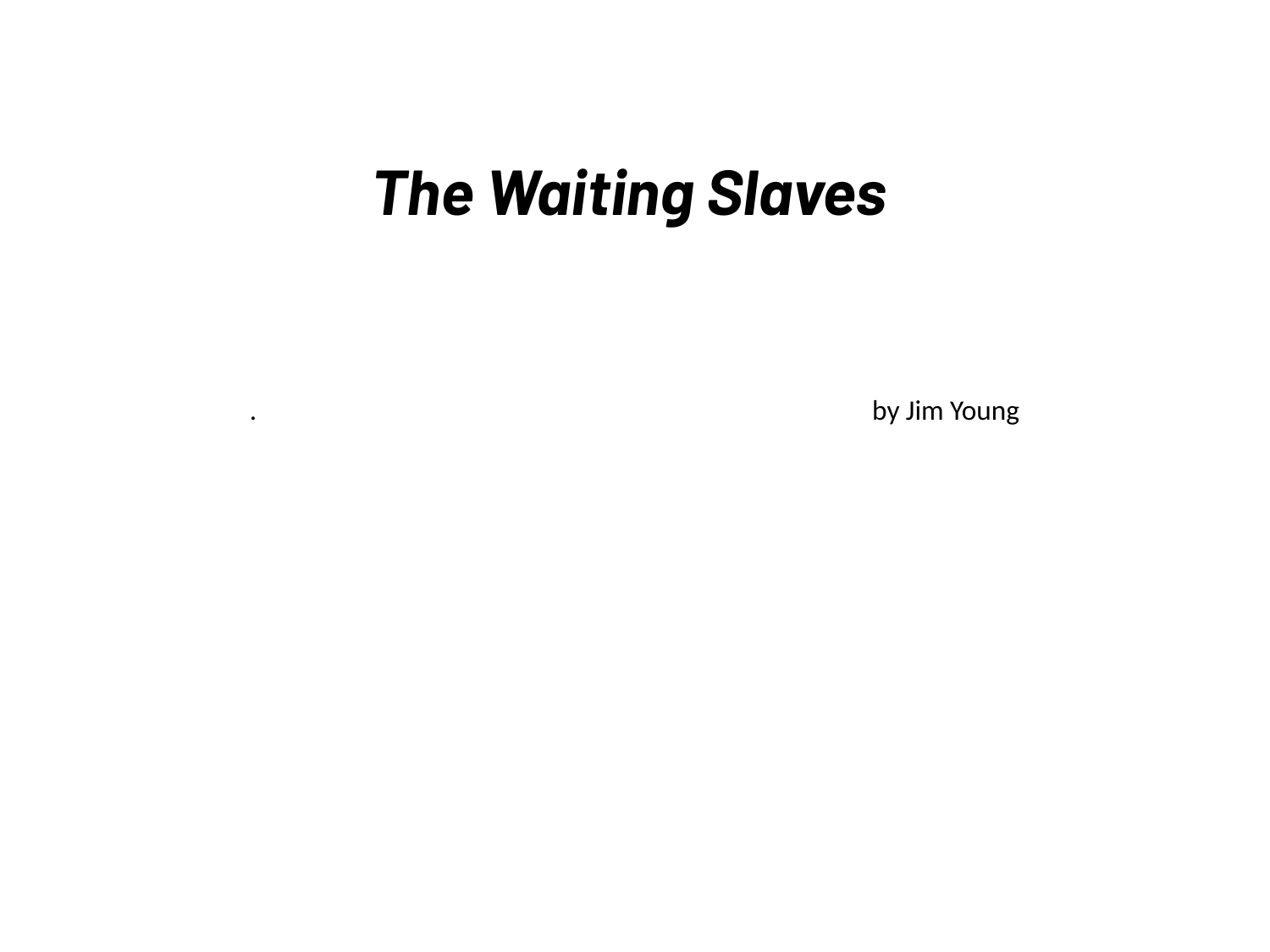

#

The Waiting Slaves

.                                                                                                 by Jim Young